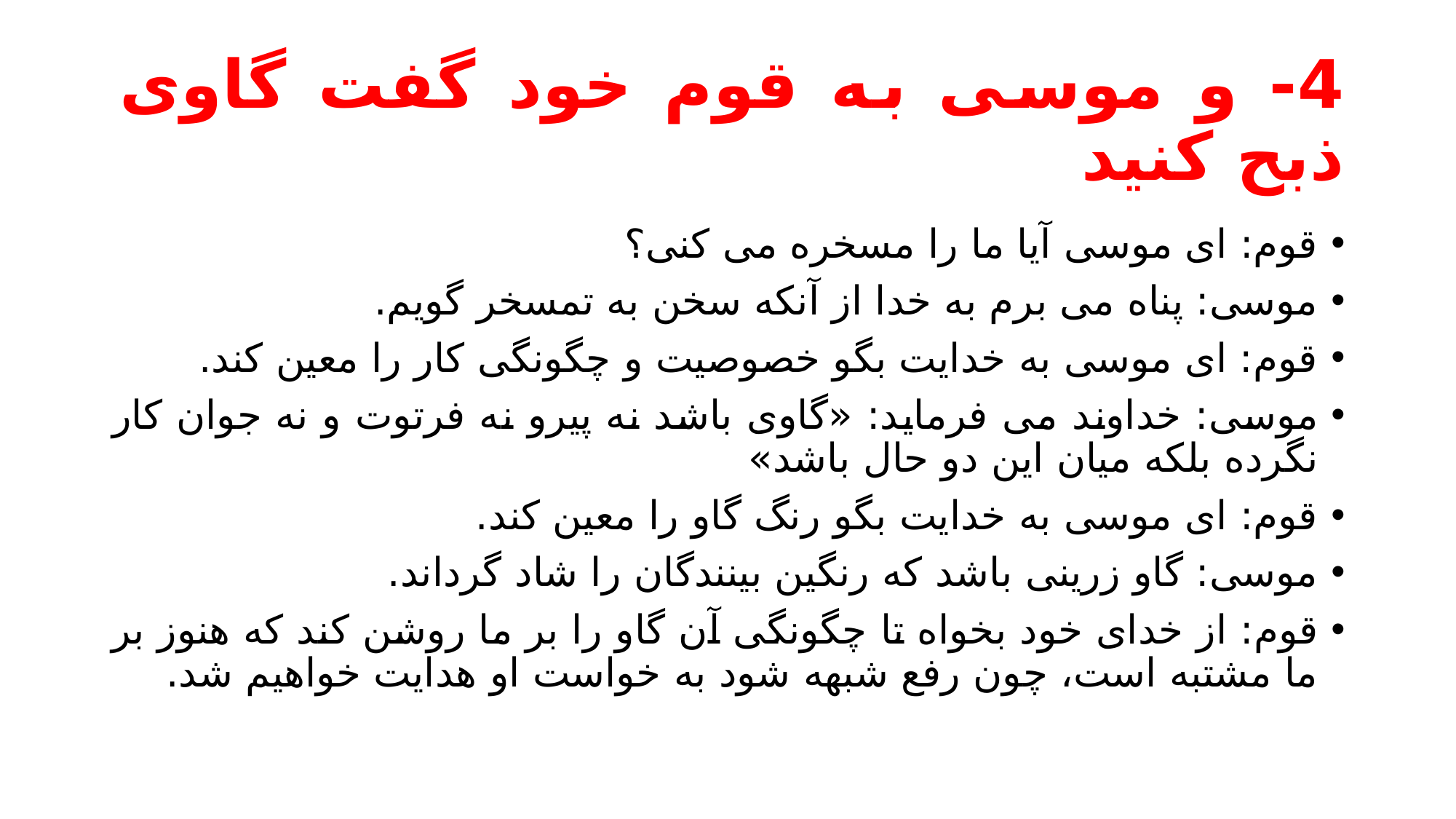

# 4- و موسی به قوم خود گفت گاوی ذبح کنید
قوم: ای موسی آیا ما را مسخره می کنی؟
موسی: پناه می برم به خدا از آنکه سخن به تمسخر گویم.
قوم: ای موسی به خدایت بگو خصوصیت و چگونگی کار را معین کند.
موسی: خداوند می فرماید: «گاوی باشد نه پیرو نه فرتوت و نه جوان کار نگرده بلکه میان این دو حال باشد»
قوم: ای موسی به خدایت بگو رنگ گاو را معین کند.
موسی: گاو زرینی باشد که رنگین بینندگان را شاد گرداند.
قوم: از خدای خود بخواه تا چگونگی آن گاو را بر ما روشن کند که هنوز بر ما مشتبه است، چون رفع شبهه شود به خواست او هدایت خواهیم شد.